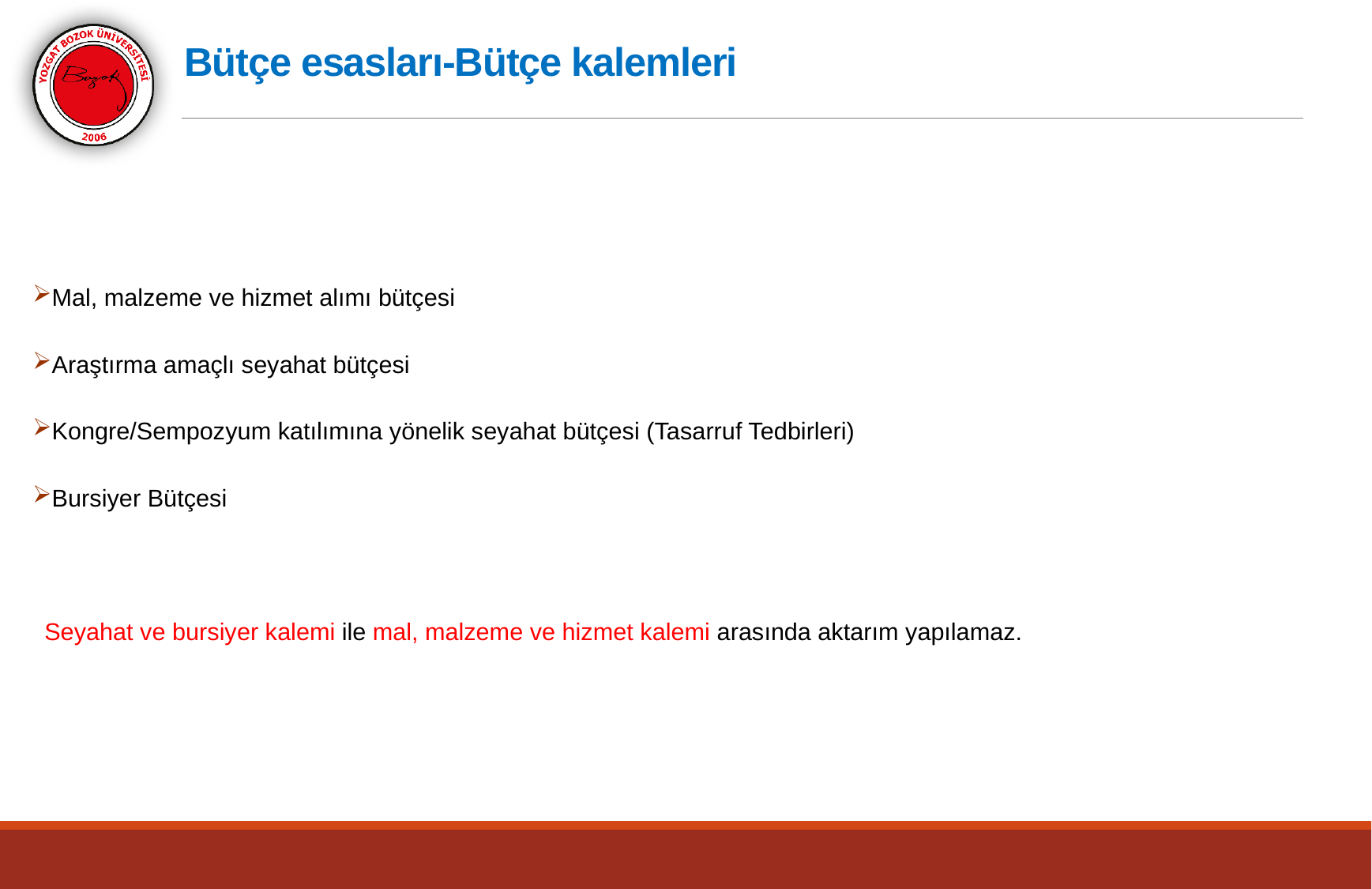

# Bütçe esasları-Bütçe kalemleri

Mal, malzeme ve hizmet alımı bütçesi
Araştırma amaçlı seyahat bütçesi
Kongre/Sempozyum katılımına yönelik seyahat bütçesi (Tasarruf Tedbirleri)
Bursiyer Bütçesi

Seyahat ve bursiyer kalemi ile mal, malzeme ve hizmet kalemi arasında aktarım yapılamaz.